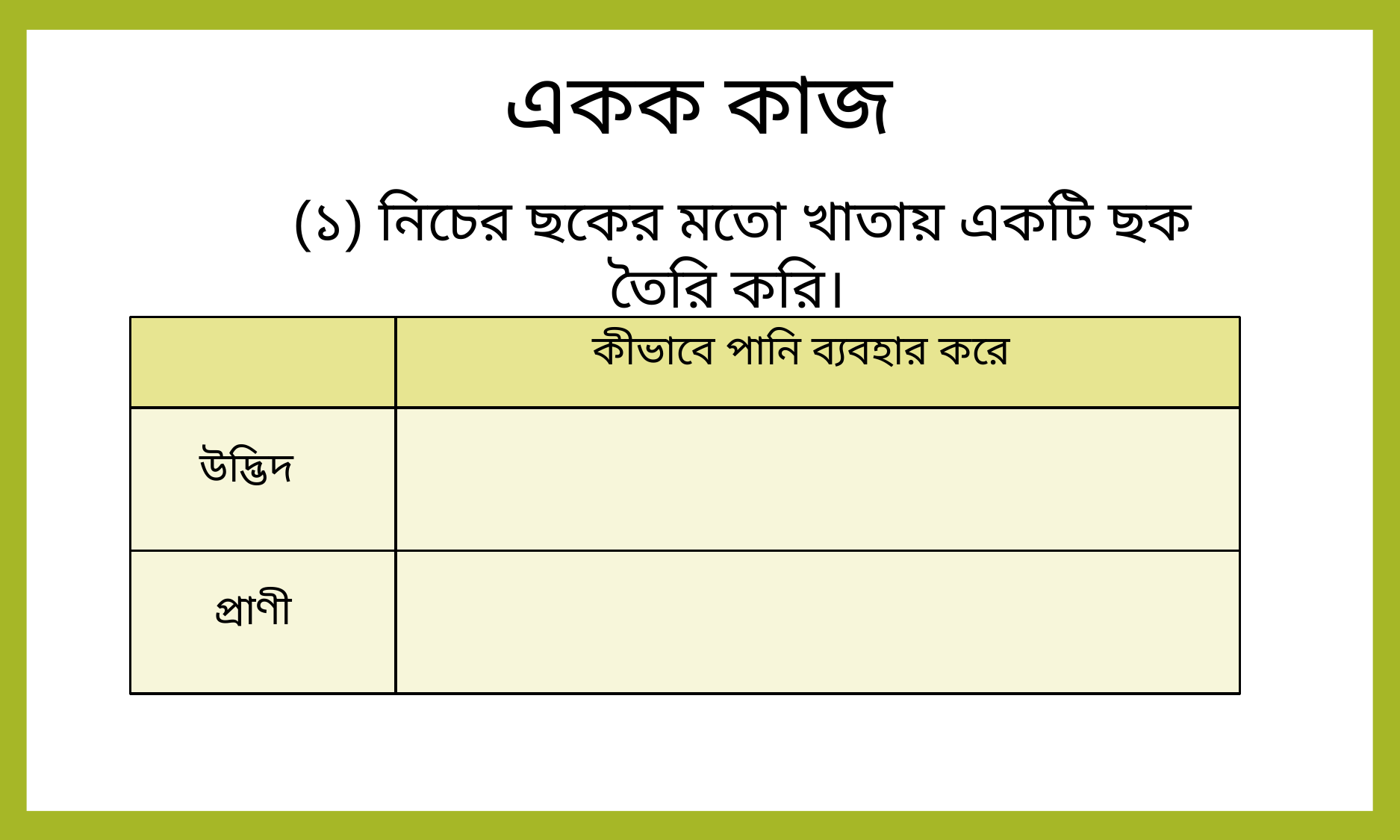

একক কাজ
(১) নিচের ছকের মতো খাতায় একটি ছক তৈরি করি।

কীভাবে পানি ব্যবহার করে

উদ্ভিদ

প্রাণী